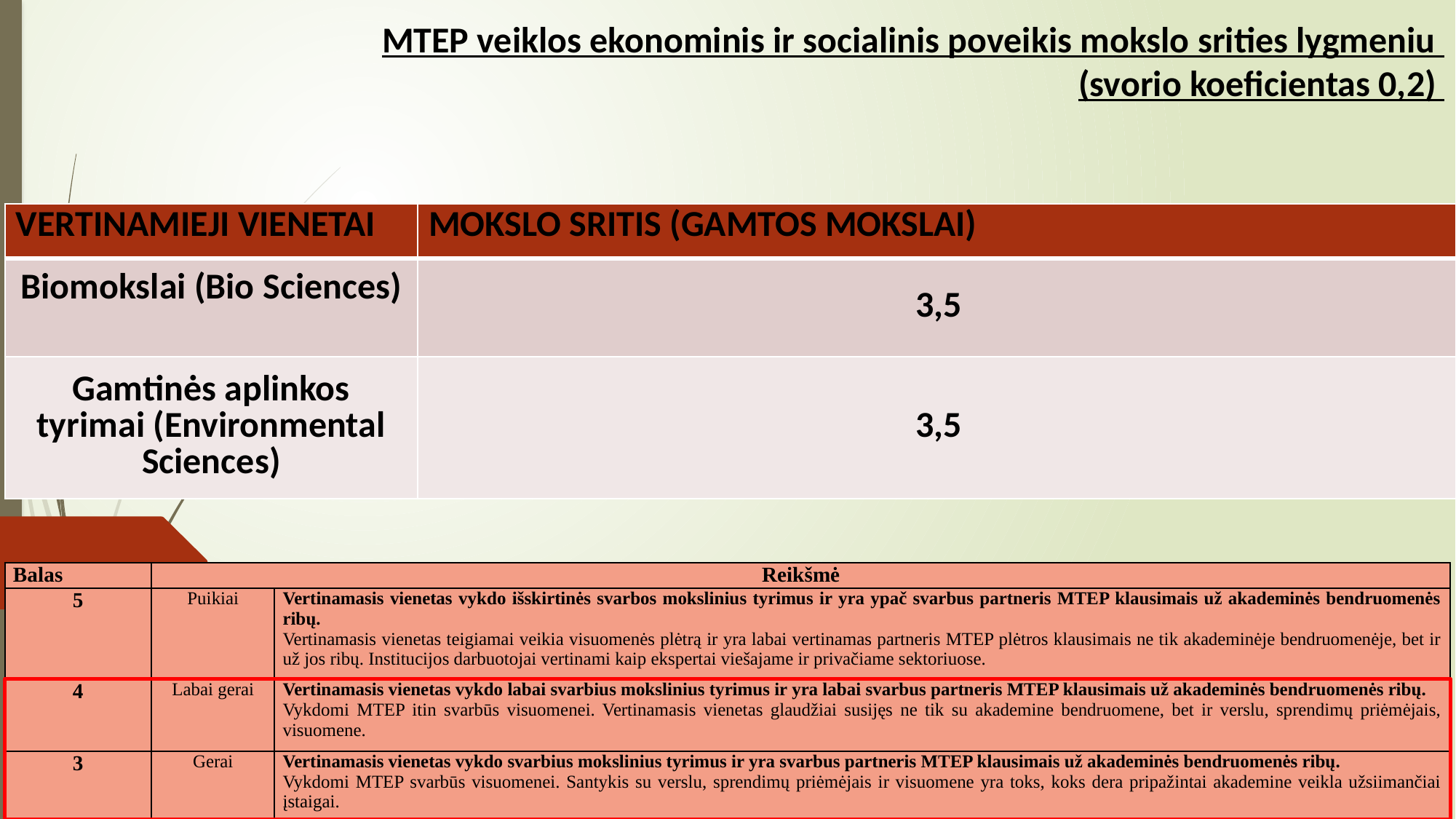

MTEP veiklos ekonominis ir socialinis poveikis mokslo srities lygmeniu
(svorio koeficientas 0,2)
| VERTINAMIEJI VIENETAI | MOKSLO SRITIS (GAMTOS MOKSLAI) |
| --- | --- |
| Biomokslai (Bio Sciences) | 3,5 |
| Gamtinės aplinkos tyrimai (Environmental Sciences) | 3,5 |
| Balas | Reikšmė |  |
| --- | --- | --- |
| 5 | Puikiai | Vertinamasis vienetas vykdo išskirtinės svarbos mokslinius tyrimus ir yra ypač svarbus partneris MTEP klausimais už akademinės bendruomenės ribų. Vertinamasis vienetas teigiamai veikia visuomenės plėtrą ir yra labai vertinamas partneris MTEP plėtros klausimais ne tik akademinėje bendruomenėje, bet ir už jos ribų. Institucijos darbuotojai vertinami kaip ekspertai viešajame ir privačiame sektoriuose. |
| 4 | Labai gerai | Vertinamasis vienetas vykdo labai svarbius mokslinius tyrimus ir yra labai svarbus partneris MTEP klausimais už akademinės bendruomenės ribų. Vykdomi MTEP itin svarbūs visuomenei. Vertinamasis vienetas glaudžiai susijęs ne tik su akademine bendruomene, bet ir verslu, sprendimų priėmėjais, visuomene. |
| 3 | Gerai | Vertinamasis vienetas vykdo svarbius mokslinius tyrimus ir yra svarbus partneris MTEP klausimais už akademinės bendruomenės ribų. Vykdomi MTEP svarbūs visuomenei. Santykis su verslu, sprendimų priėmėjais ir visuomene yra toks, koks dera pripažintai akademine veikla užsiimančiai įstaigai. |